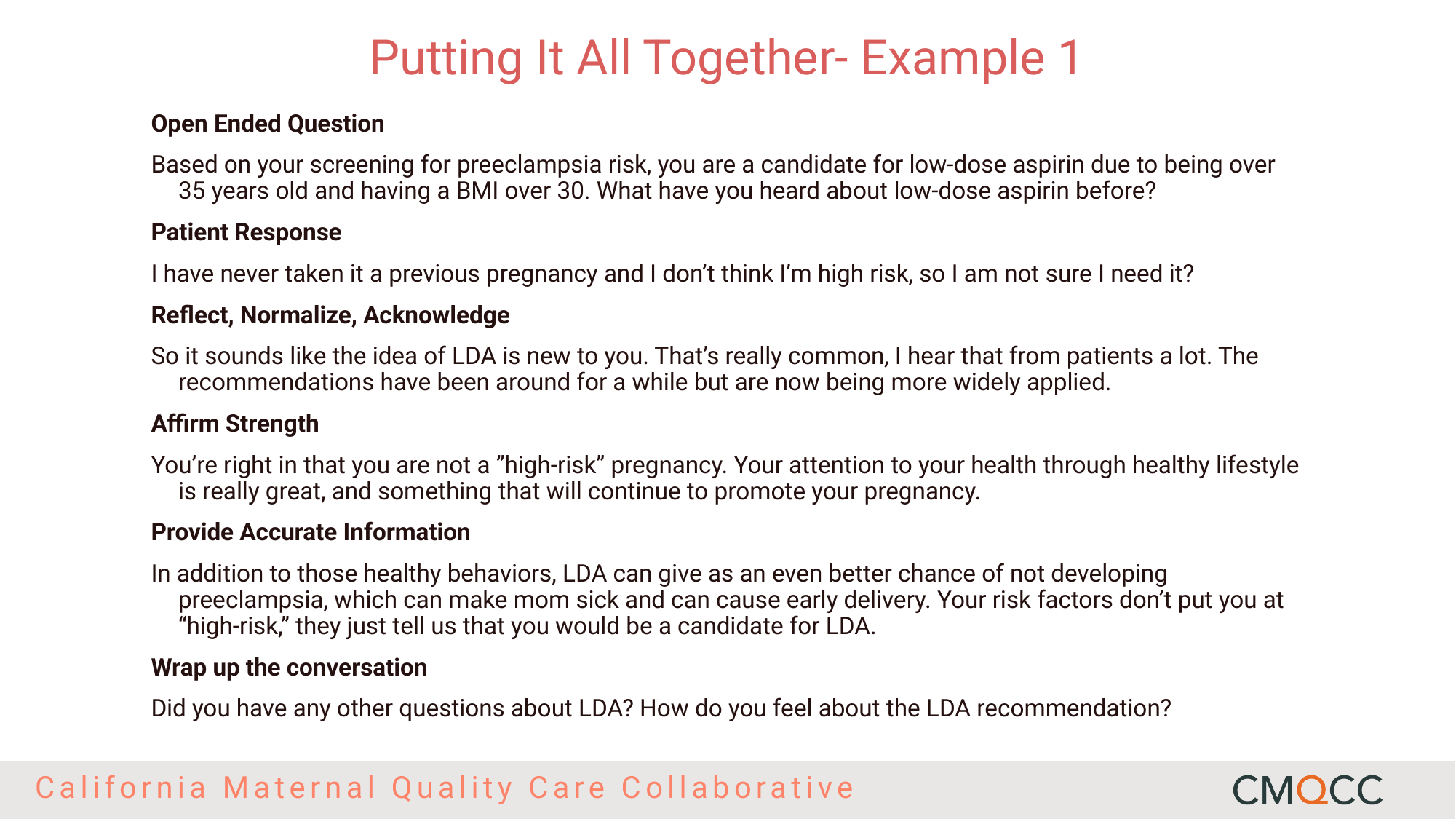

Putting It All Together- Example 1
Open Ended Question
Based on your screening for preeclampsia risk, you are a candidate for low-dose aspirin due to being over 35 years old and having a BMI over 30. What have you heard about low-dose aspirin before?
Patient Response
I have never taken it a previous pregnancy and I don’t think I’m high risk, so I am not sure I need it?
Reflect, Normalize, Acknowledge
So it sounds like the idea of LDA is new to you. That’s really common, I hear that from patients a lot. The recommendations have been around for a while but are now being more widely applied.
Affirm Strength
You’re right in that you are not a ”high-risk” pregnancy. Your attention to your health through healthy lifestyle is really great, and something that will continue to promote your pregnancy.
Provide Accurate Information
In addition to those healthy behaviors, LDA can give as an even better chance of not developing preeclampsia, which can make mom sick and can cause early delivery. Your risk factors don’t put you at “high-risk,” they just tell us that you would be a candidate for LDA.
Wrap up the conversation
Did you have any other questions about LDA? How do you feel about the LDA recommendation?